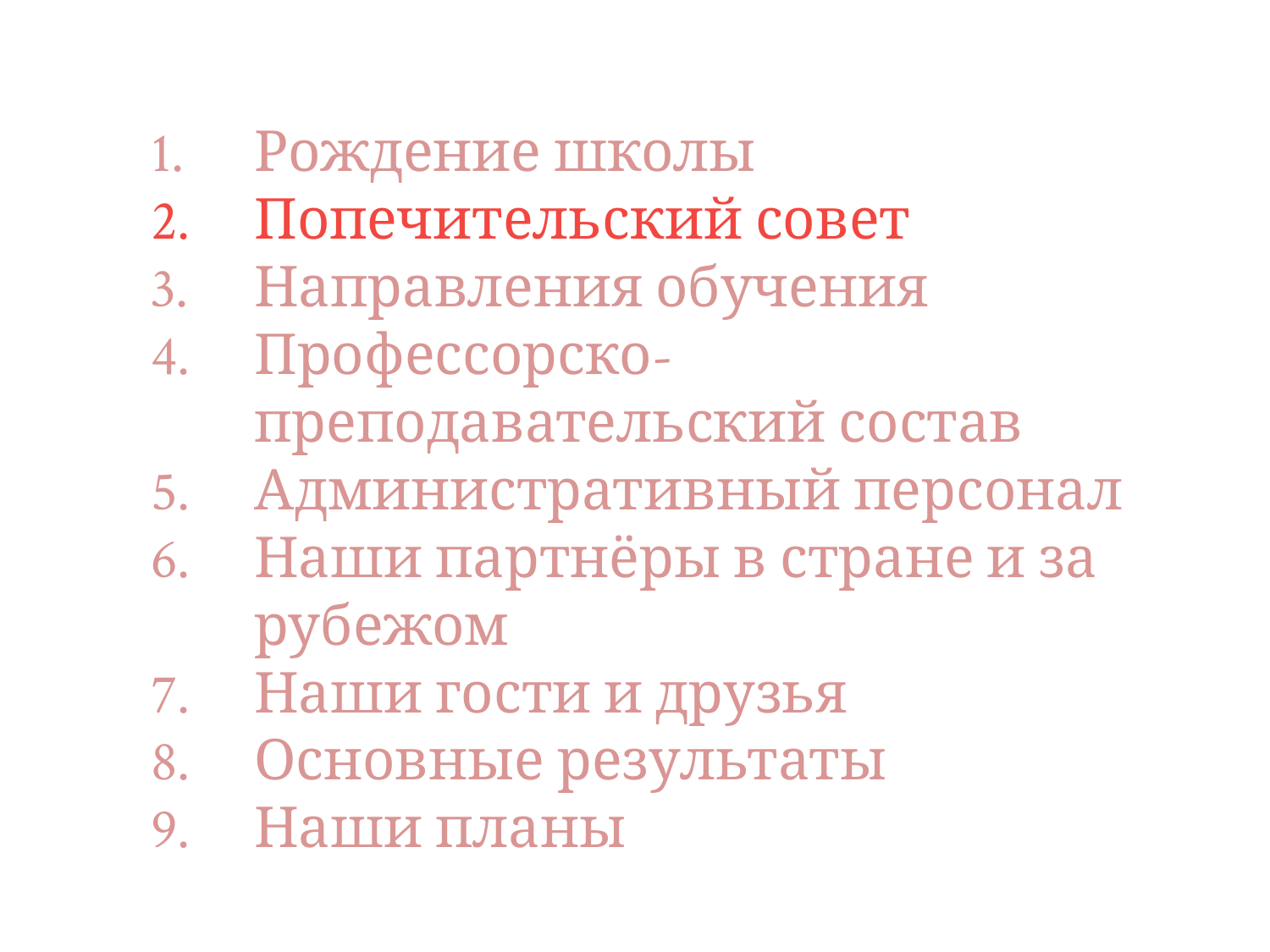

Рождение школы
Попечительский совет
Направления обучения
Профессорско-преподавательский состав
Административный персонал
Наши партнёры в стране и за рубежом
Наши гости и друзья
Основные результаты
Наши планы